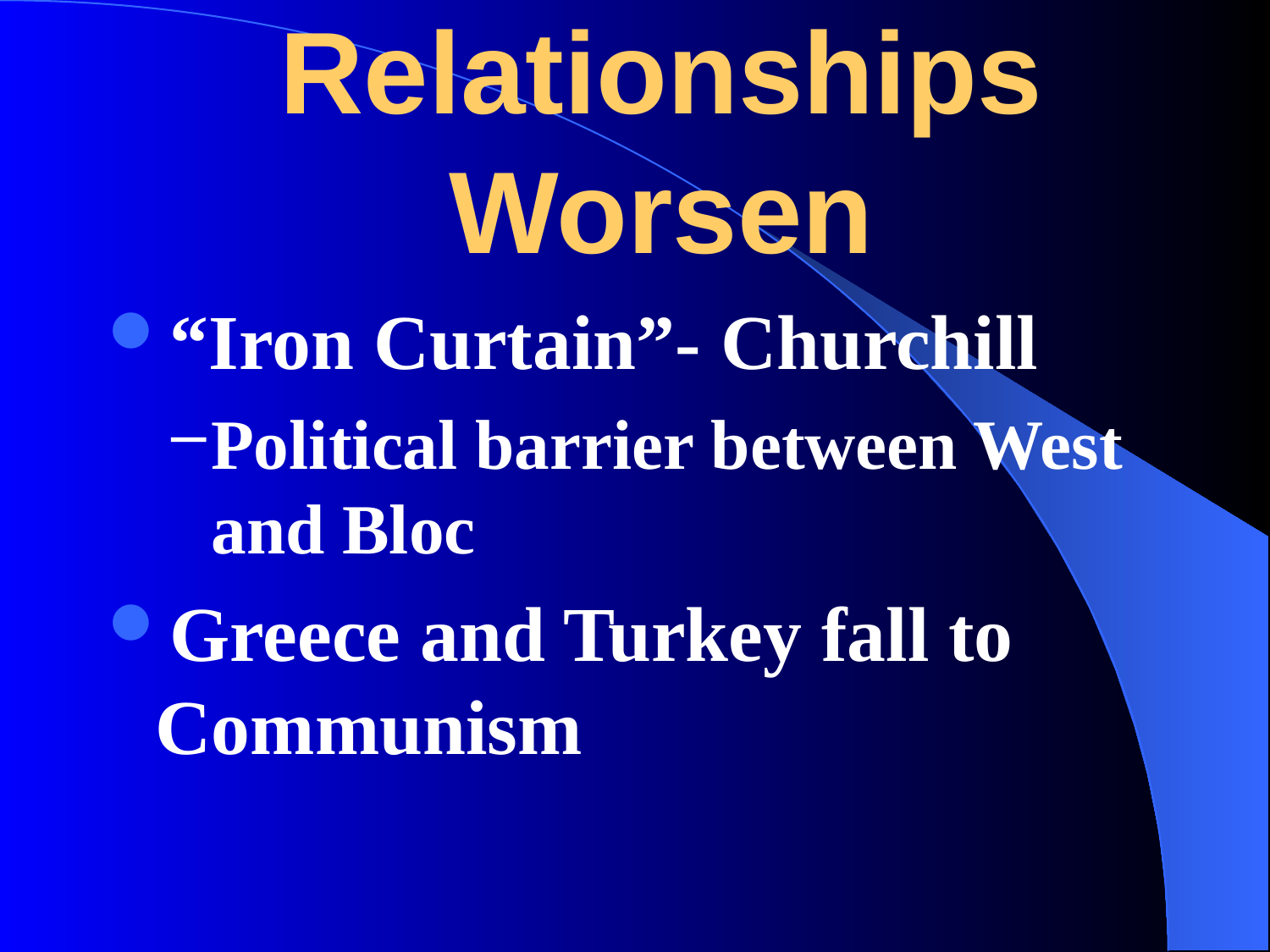

# Relationships Worsen
“Iron Curtain”- Churchill
Political barrier between West and Bloc
Greece and Turkey fall to Communism